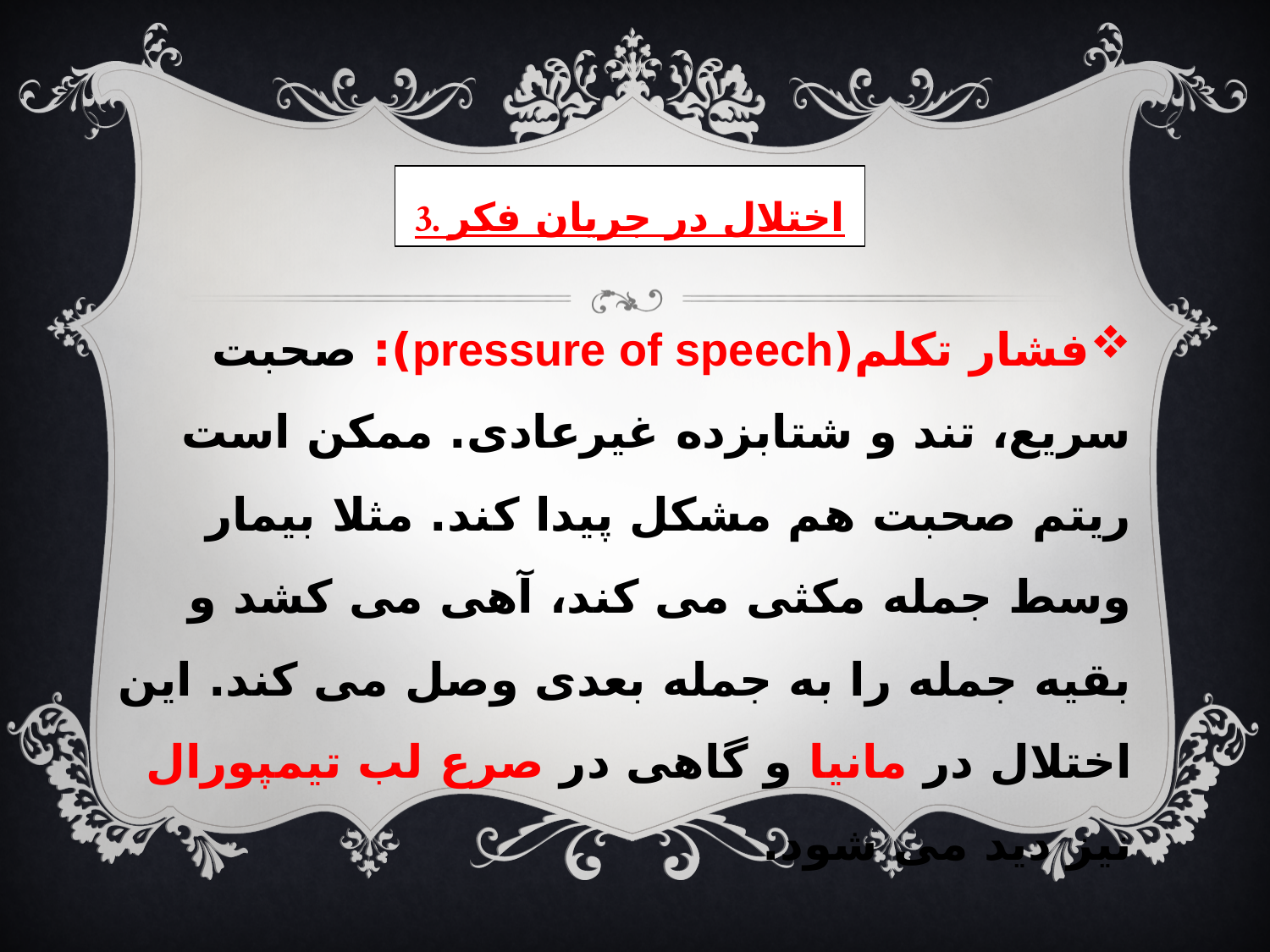

# 3. اختلال در جریان فکر
فشار تکلم(pressure of speech): صحبت سریع، تند و شتابزده غیرعادی. ممکن است ریتم صحبت هم مشکل پیدا کند. مثلا بیمار وسط جمله مکثی می کند، آهی می کشد و بقیه جمله را به جمله بعدی وصل می کند. این اختلال در مانیا و گاهی در صرع لب تیمپورال نیز دید می شود.